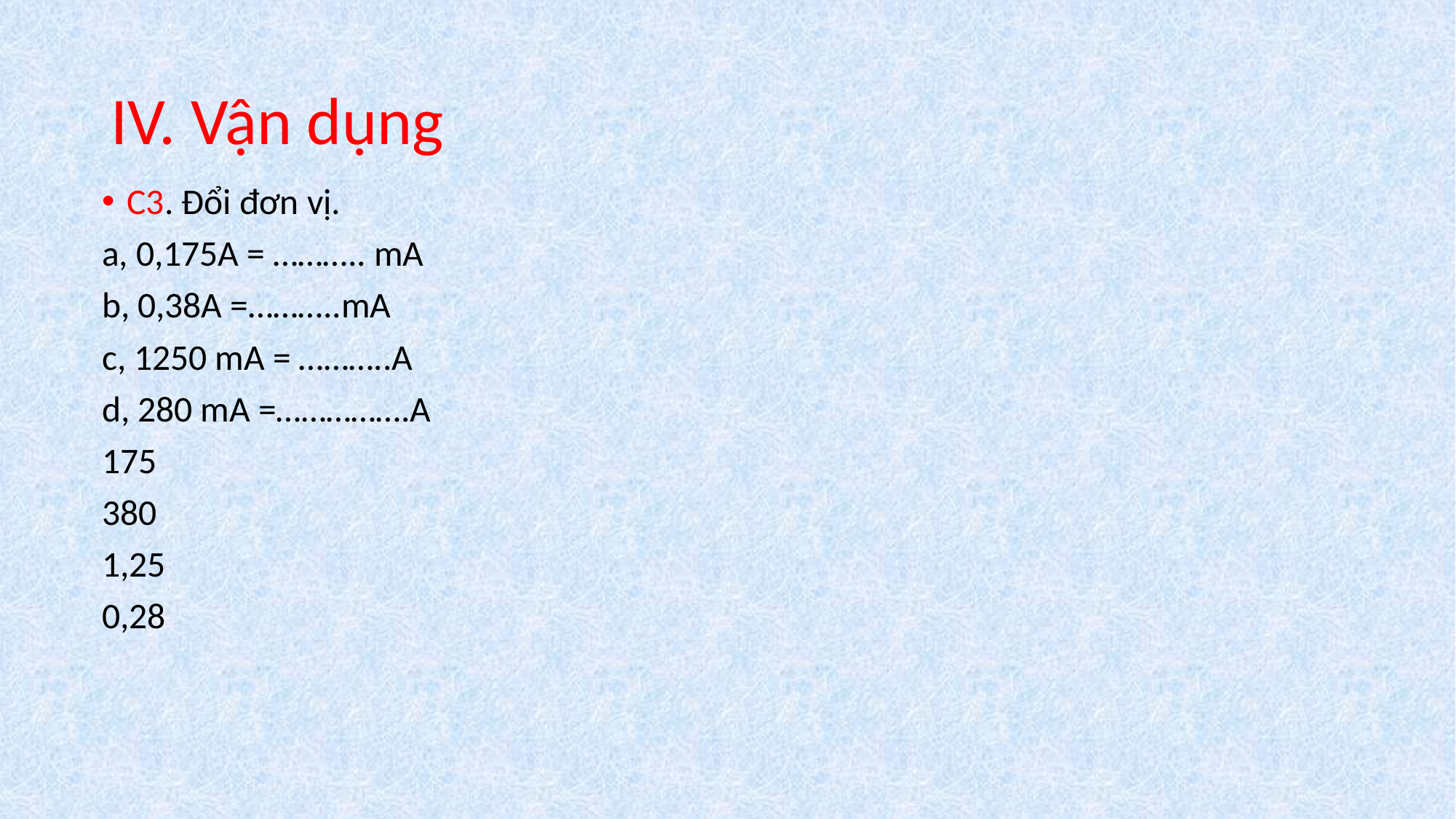

# IV. Vận dụng
C3. Đổi đơn vị.
a, 0,175A = ……….. mA
b, 0,38A =………..mA
c, 1250 mA = ………..A
d, 280 mA =…………….A
175
380
1,25
0,28